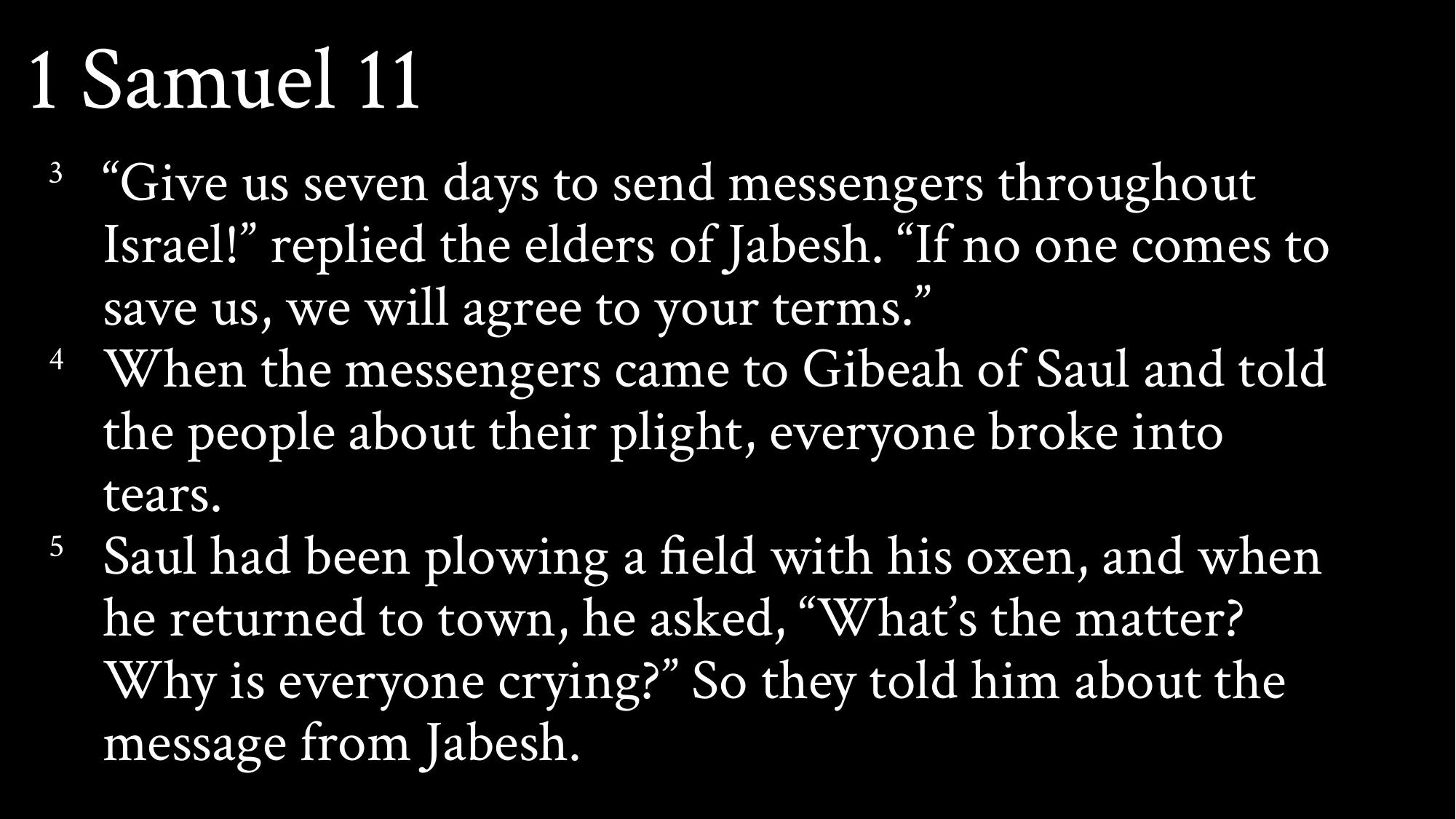

1 Samuel 11
3 	“Give us seven days to send messengers throughout Israel!” replied the elders of Jabesh. “If no one comes to save us, we will agree to your terms.”
4 	When the messengers came to Gibeah of Saul and told the people about their plight, everyone broke into tears.
5 	Saul had been plowing a field with his oxen, and when he returned to town, he asked, “What’s the matter? Why is everyone crying?” So they told him about the message from Jabesh.